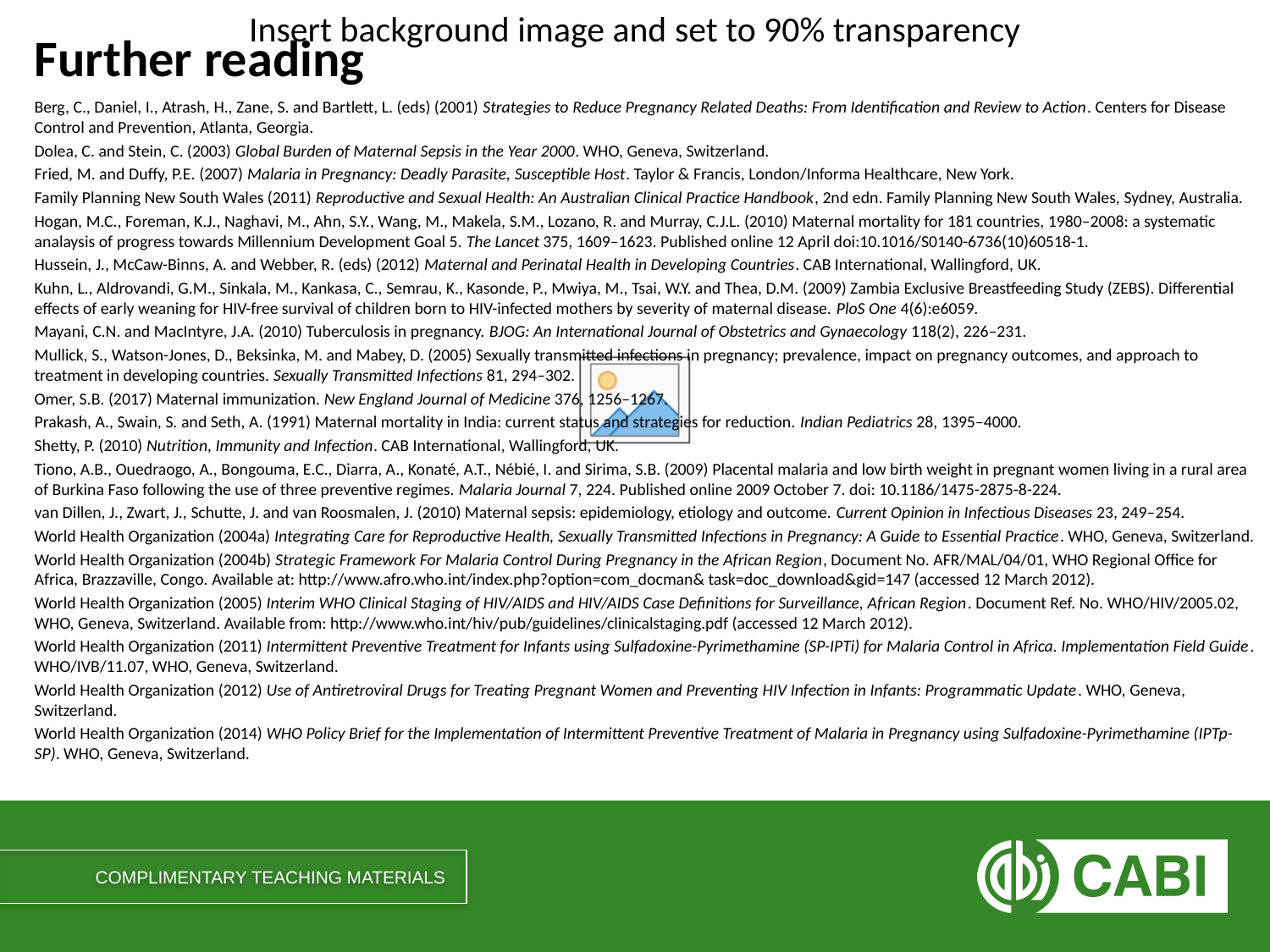

# Further reading
Berg, C., Daniel, I., Atrash, H., Zane, S. and Bartlett, L. (eds) (2001) Strategies to Reduce Pregnancy Related Deaths: From Identification and Review to Action. Centers for Disease Control and Prevention, Atlanta, Georgia.
Dolea, C. and Stein, C. (2003) Global Burden of Maternal Sepsis in the Year 2000. WHO, Geneva, Switzerland.
Fried, M. and Duffy, P.E. (2007) Malaria in Pregnancy: Deadly Parasite, Susceptible Host. Taylor & Francis, London/Informa Healthcare, New York.
Family Planning New South Wales (2011) Reproductive and Sexual Health: An Australian Clinical Practice Handbook, 2nd edn. Family Planning New South Wales, Sydney, Australia.
Hogan, M.C., Foreman, K.J., Naghavi, M., Ahn, S.Y., Wang, M., Makela, S.M., Lozano, R. and Murray, C.J.L. (2010) Maternal mortality for 181 countries, 1980–2008: a systematic analaysis of progress towards Millennium Development Goal 5. The Lancet 375, 1609–1623. Published online 12 April doi:10.1016/S0140-6736(10)60518-1.
Hussein, J., McCaw-Binns, A. and Webber, R. (eds) (2012) Maternal and Perinatal Health in Developing Countries. CAB International, Wallingford, UK.
Kuhn, L., Aldrovandi, G.M., Sinkala, M., Kankasa, C., Semrau, K., Kasonde, P., Mwiya, M., Tsai, W.Y. and Thea, D.M. (2009) Zambia Exclusive Breastfeeding Study (ZEBS). Differential effects of early weaning for HIV-free survival of children born to HIV-infected mothers by severity of maternal disease. PloS One 4(6):e6059.
Mayani, C.N. and MacIntyre, J.A. (2010) Tuberculosis in pregnancy. BJOG: An International Journal of Obstetrics and Gynaecology 118(2), 226–231.
Mullick, S., Watson-Jones, D., Beksinka, M. and Mabey, D. (2005) Sexually transmitted infections in pregnancy; prevalence, impact on pregnancy outcomes, and approach to treatment in developing countries. Sexually Transmitted Infections 81, 294–302.
Omer, S.B. (2017) Maternal immunization. New England Journal of Medicine 376, 1256–1267.
Prakash, A., Swain, S. and Seth, A. (1991) Maternal mortality in India: current status and strategies for reduction. Indian Pediatrics 28, 1395–4000.
Shetty, P. (2010) Nutrition, Immunity and Infection. CAB International, Wallingford, UK.
Tiono, A.B., Ouedraogo, A., Bongouma, E.C., Diarra, A., Konaté, A.T., Nébié, I. and Sirima, S.B. (2009) Placental malaria and low birth weight in pregnant women living in a rural area of Burkina Faso following the use of three preventive regimes. Malaria Journal 7, 224. Published online 2009 October 7. doi: 10.1186/1475-2875-8-224.
van Dillen, J., Zwart, J., Schutte, J. and van Roosmalen, J. (2010) Maternal sepsis: epidemiology, etiology and outcome. Current Opinion in Infectious Diseases 23, 249–254.
World Health Organization (2004a) Integrating Care for Reproductive Health, Sexually Transmitted Infections in Pregnancy: A Guide to Essential Practice. WHO, Geneva, Switzerland.
World Health Organization (2004b) Strategic Framework For Malaria Control During Pregnancy in the African Region, Document No. AFR/MAL/04/01, WHO Regional Office for Africa, Brazzaville, Congo. Available at: http://www.afro.who.int/index.php?option=com_docman& task=doc_download&gid=147 (accessed 12 March 2012).
World Health Organization (2005) Interim WHO Clinical Staging of HIV/AIDS and HIV/AIDS Case Definitions for Surveillance, African Region. Document Ref. No. WHO/HIV/2005.02, WHO, Geneva, Switzerland. Available from: http://www.who.int/hiv/pub/guidelines/clinicalstaging.pdf (accessed 12 March 2012).
World Health Organization (2011) Intermittent Preventive Treatment for Infants using Sulfadoxine-Pyrimethamine (SP-IPTi) for Malaria Control in Africa. Implementation Field Guide. WHO/IVB/11.07, WHO, Geneva, Switzerland.
World Health Organization (2012) Use of Antiretroviral Drugs for Treating Pregnant Women and Preventing HIV Infection in Infants: Programmatic Update. WHO, Geneva, Switzerland.
World Health Organization (2014) WHO Policy Brief for the Implementation of Intermittent Preventive Treatment of Malaria in Pregnancy using Sulfadoxine-Pyrimethamine (IPTp-SP). WHO, Geneva, Switzerland.